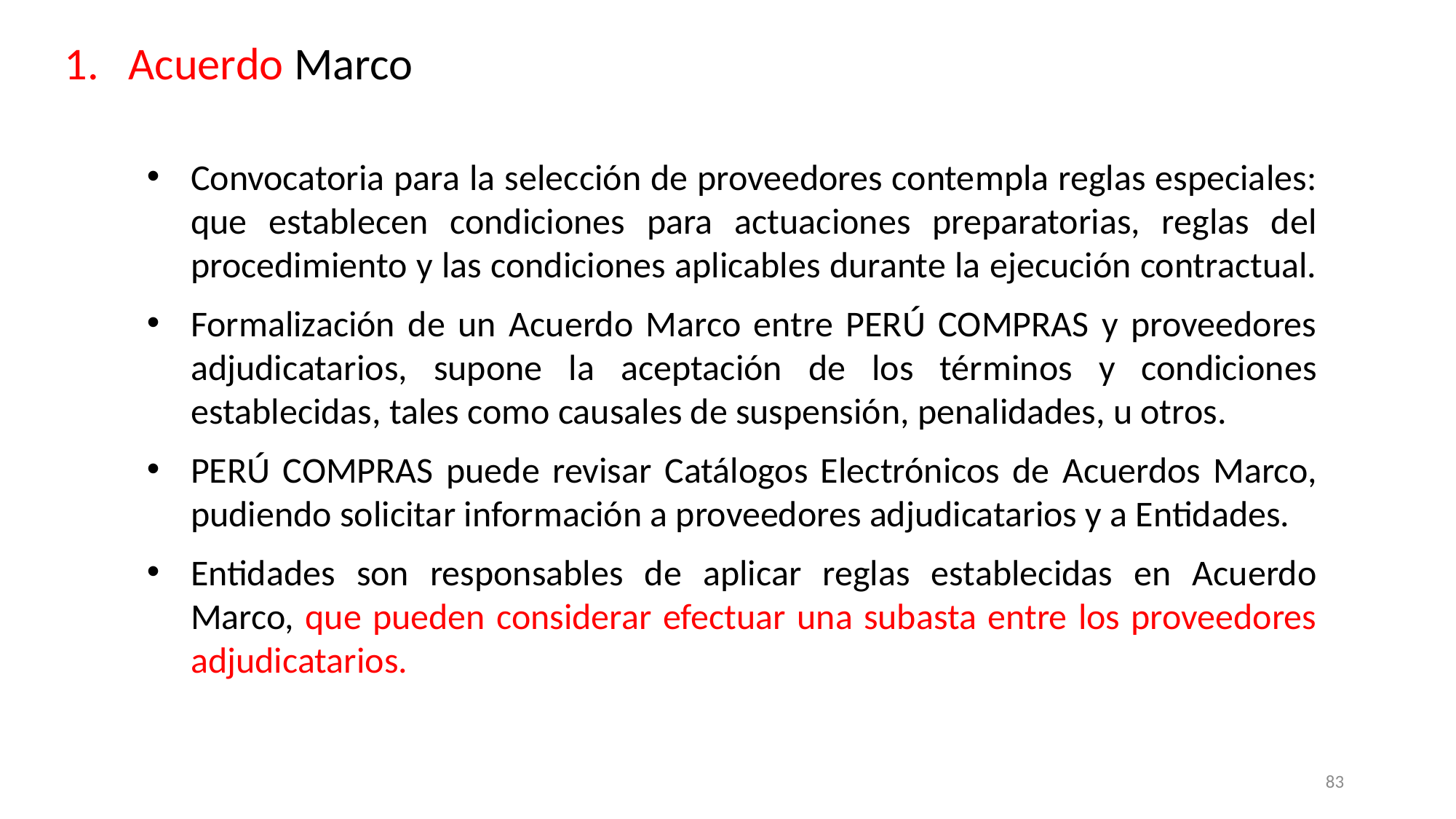

Acuerdo Marco
Convocatoria para la selección de proveedores contempla reglas especiales: que establecen condiciones para actuaciones preparatorias, reglas del procedimiento y las condiciones aplicables durante la ejecución contractual.
Formalización de un Acuerdo Marco entre PERÚ COMPRAS y proveedores adjudicatarios, supone la aceptación de los términos y condiciones establecidas, tales como causales de suspensión, penalidades, u otros.
PERÚ COMPRAS puede revisar Catálogos Electrónicos de Acuerdos Marco, pudiendo solicitar información a proveedores adjudicatarios y a Entidades.
Entidades son responsables de aplicar reglas establecidas en Acuerdo Marco, que pueden considerar efectuar una subasta entre los proveedores adjudicatarios.

83